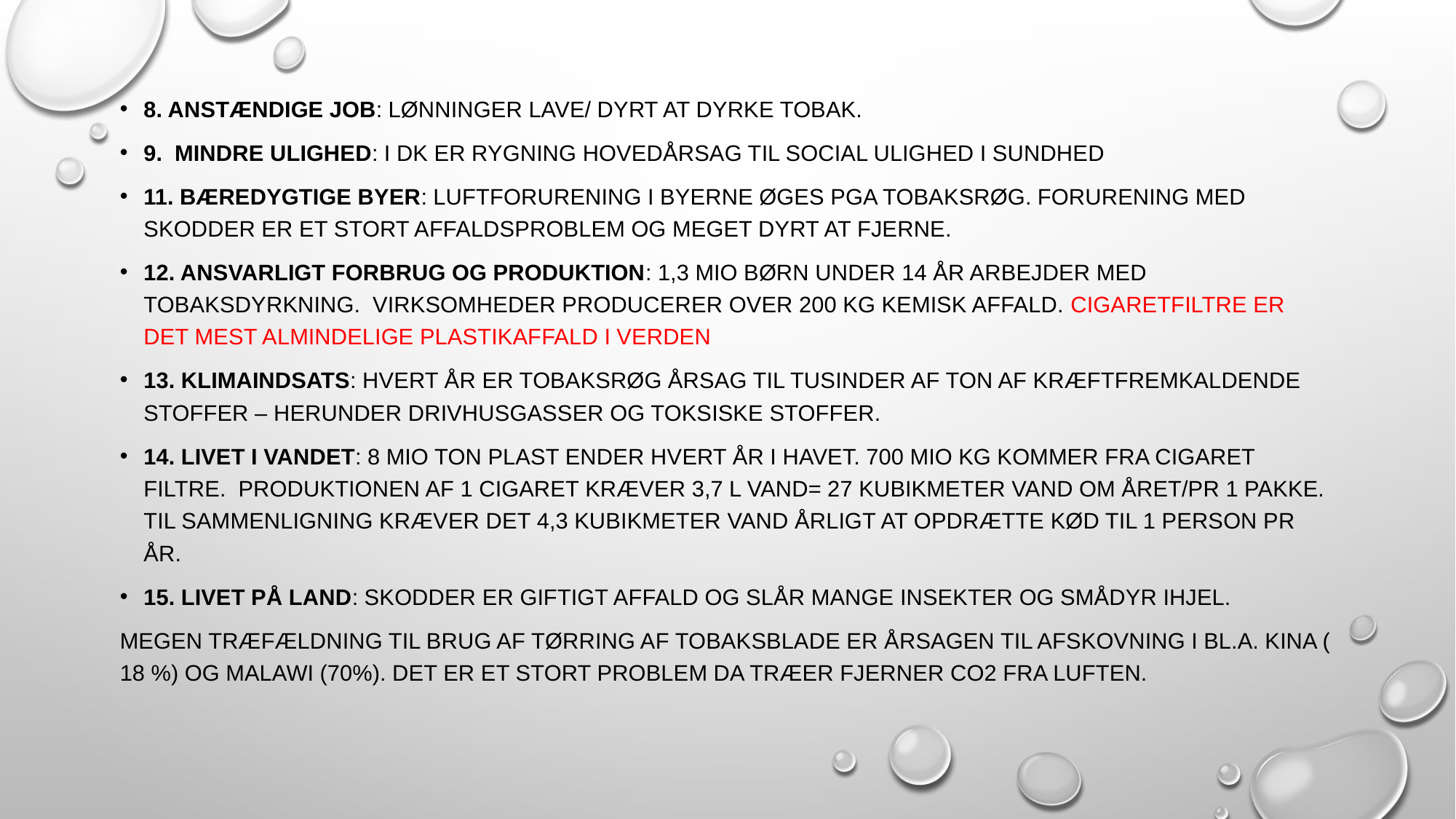

#
8. Anstændige job: lønninger lave/ dyrt at dyrke tobak.
9.  mindre ulighed: i dk er rygning hovedårsag til social ulighed i sundhed
11. Bæredygtige byer: luftforurening i byerne øges pga tobaksrøg. Forurening med skodder er et stort affaldsproblem og meget dyrt at fjerne.
12. ansvarligt forbrug og produktion: 1,3 mio børn under 14 år arbejder med tobaksdyrkning.  Virksomheder producerer over 200 kg kemisk affald. cigaretfiltre er det mest almindelige plastikaffald i verden
13. klimaindsats: hvert år er tobaksrøg årsag til tusinder af ton af kræftfremkaldende stoffer – herunder drivhusgasser og toksiske stoffer.
14. livet i vandet: 8 mio ton plast ender hvert år i havet. 700 mio kg kommer fra cigaret filtre.  Produktionen af 1 cigaret kræver 3,7 l vand= 27 kubikmeter vand om året/pr 1 pakke. Til sammenligning kræver det 4,3 kubikmeter vand årligt at opdrætte kød til 1 person pr år.
15. Livet på land: skodder er giftigt affald og slår mange insekter og smådyr ihjel.
Megen træfældning til brug af tørring af tobaksblade er årsagen til afskovning i bl.a. kina ( 18 %) og malawi (70%). Det er et stort problem da træer fjerner co2 fra luften.